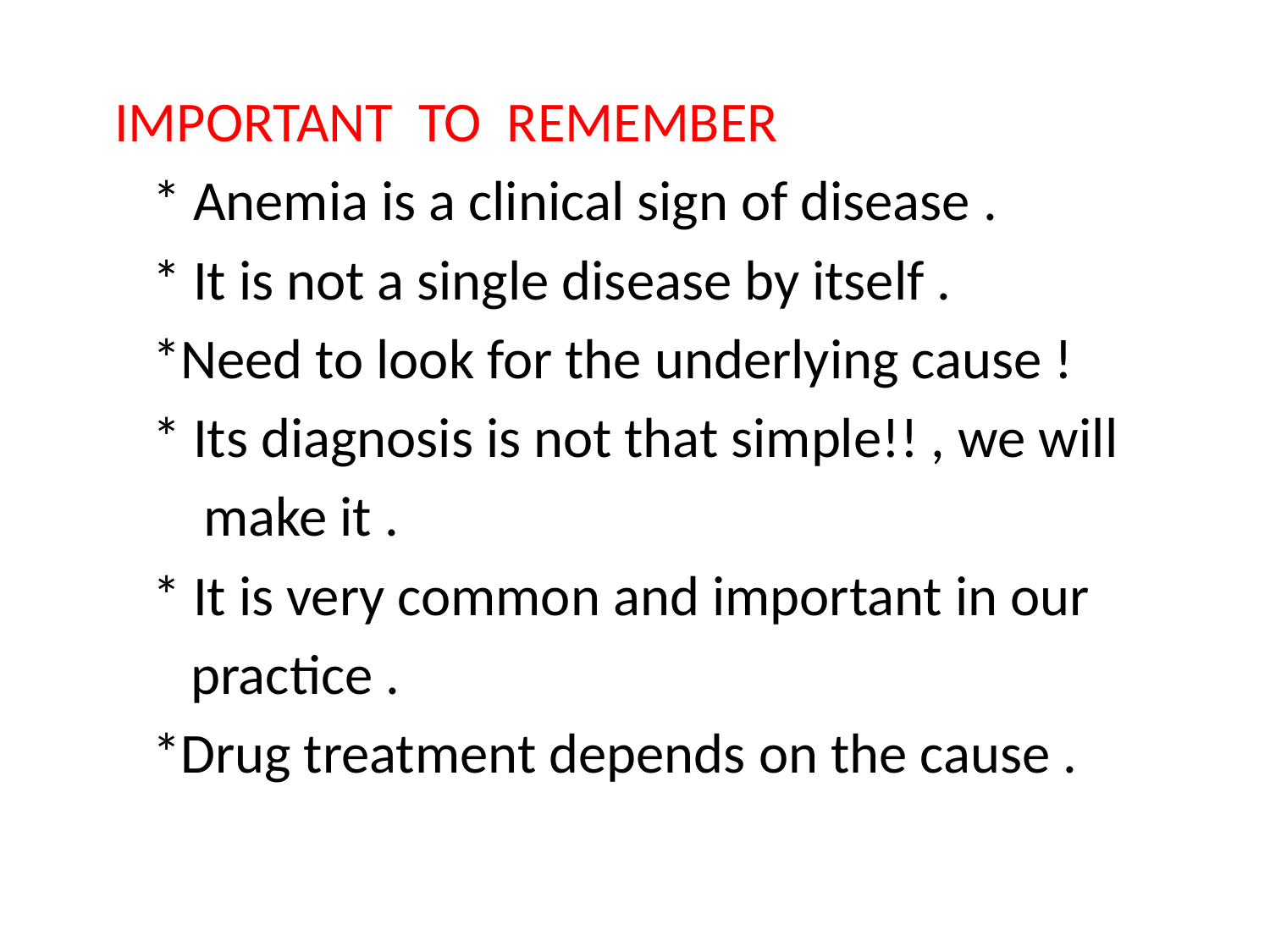

IMPORTANT  TO  REMEMBER
           * Anemia is a clinical sign of disease .
           * It is not a single disease by itself .
           *Need to look for the underlying cause !
           * Its diagnosis is not that simple!! , we will
               make it .
           * It is very common and important in our
              practice .
           *Drug treatment depends on the cause .